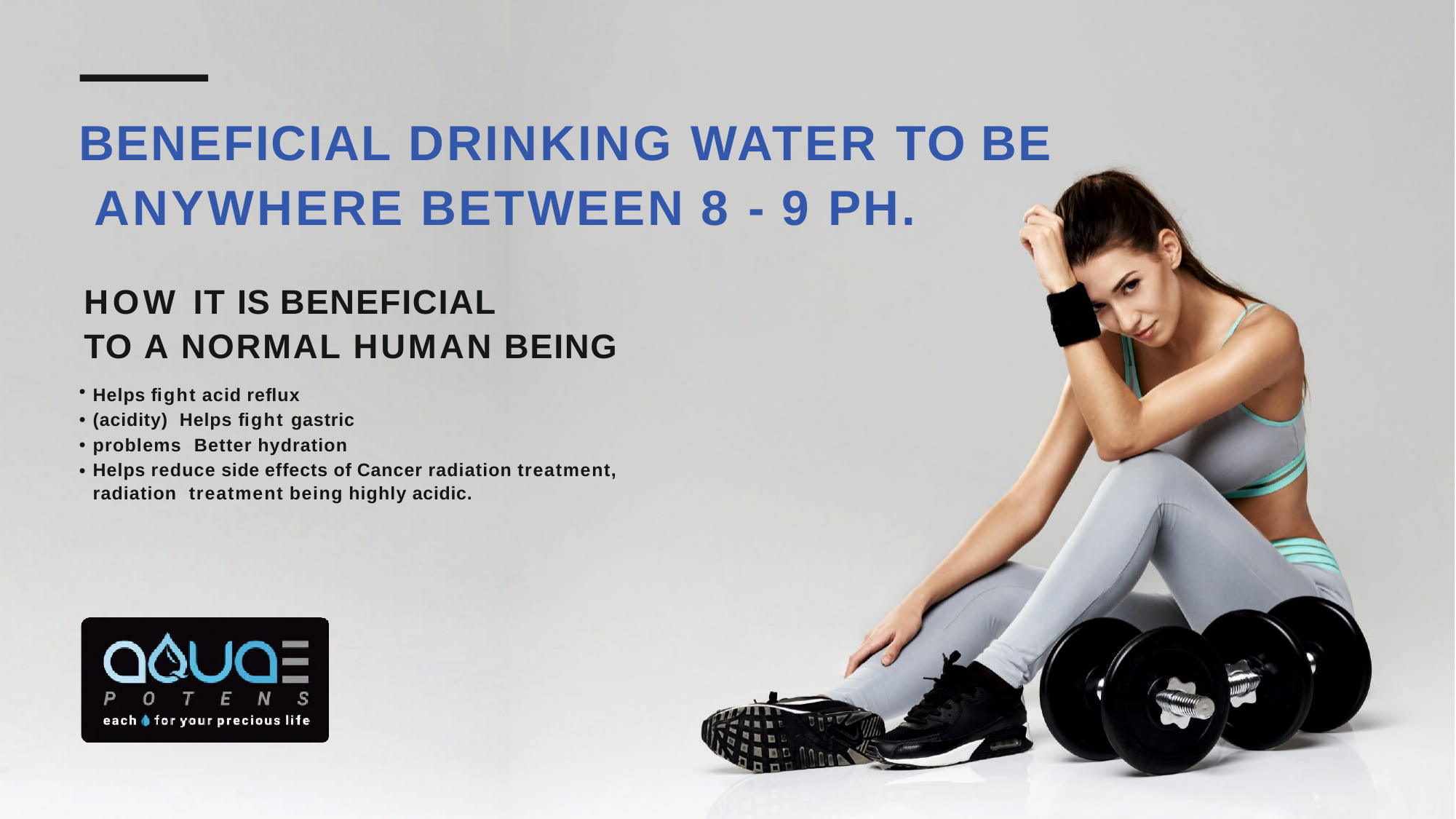

# BENEFICIAL DRINKING WATER TO BE  ANYWHERE BETWEEN 8 - 9 PH.
HOW IT IS BENEFICIAL
TO A NORMAL HUMAN BEING
Helps ﬁght acid reﬂux (acidity)  Helps ﬁght gastric problems  Better hydration
Helps reduce side effects of Cancer radiation treatment, radiation  treatment being highly acidic.